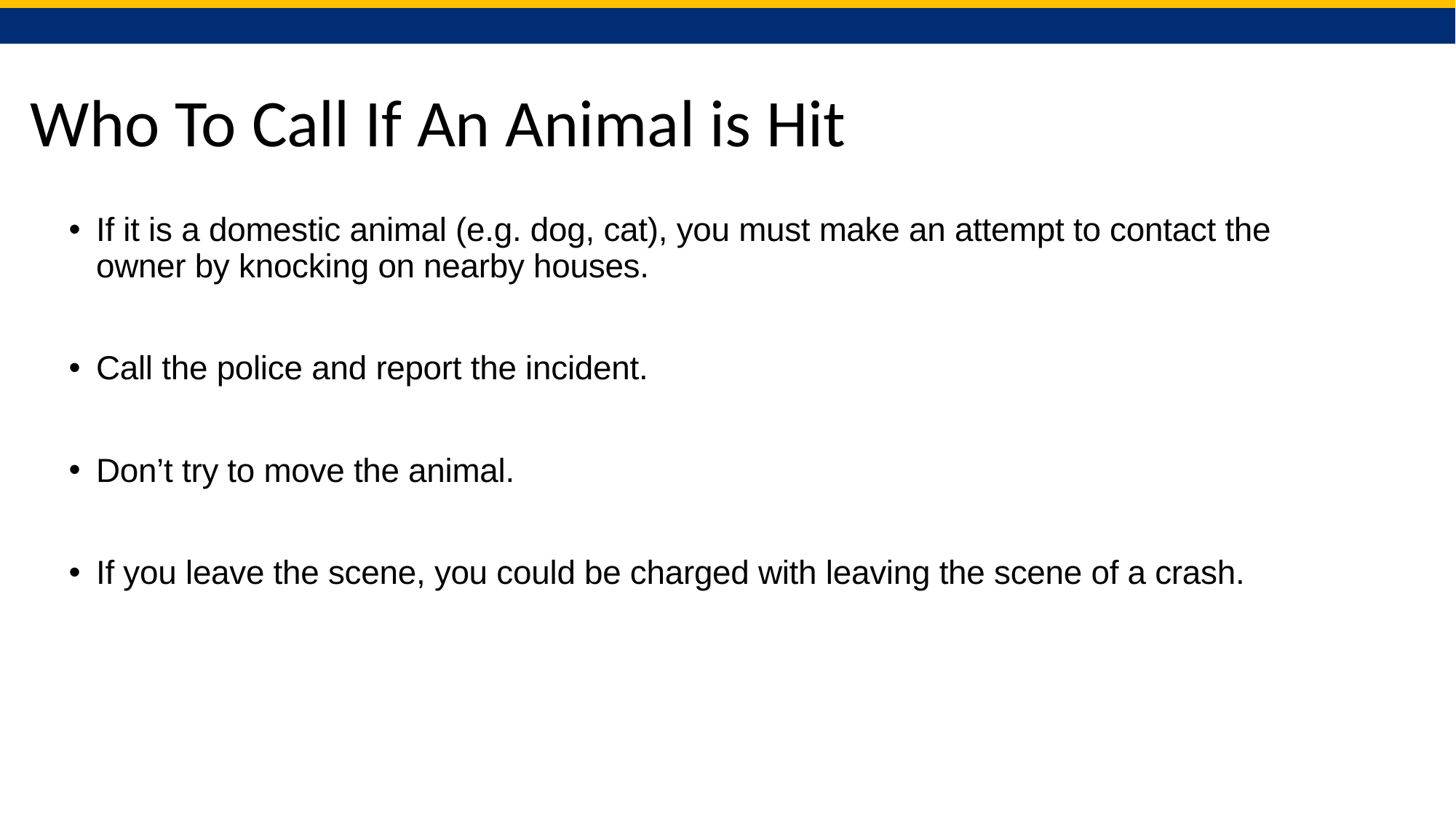

# Who To Call If An Animal is Hit
If it is a domestic animal (e.g. dog, cat), you must make an attempt to contact the owner by knocking on nearby houses.

Call the police and report the incident.

Don’t try to move the animal.

If you leave the scene, you could be charged with leaving the scene of a crash.